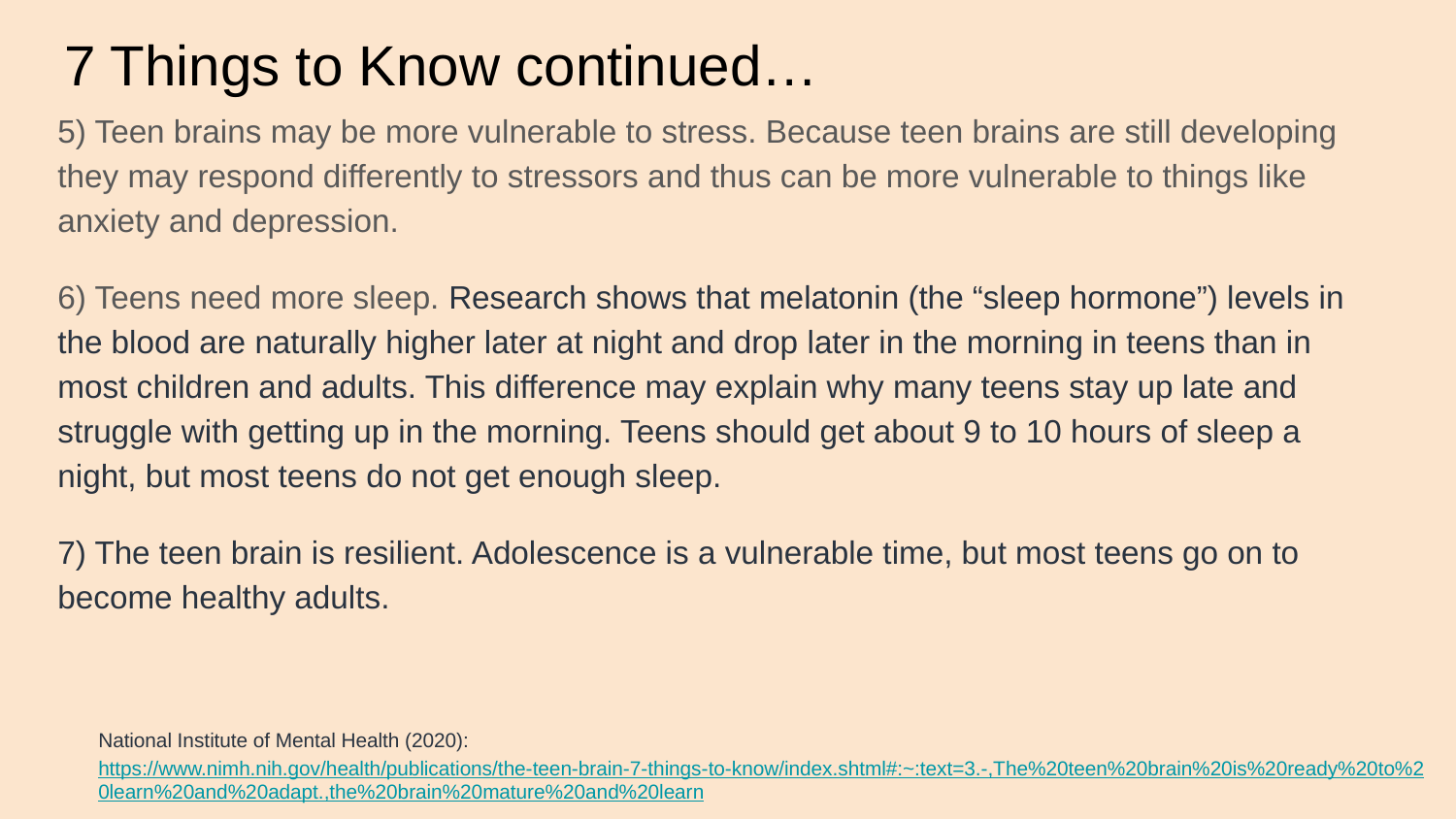

# 7 Things to Know continued…
5) Teen brains may be more vulnerable to stress. Because teen brains are still developing they may respond differently to stressors and thus can be more vulnerable to things like anxiety and depression.
6) Teens need more sleep. Research shows that melatonin (the “sleep hormone”) levels in the blood are naturally higher later at night and drop later in the morning in teens than in most children and adults. This difference may explain why many teens stay up late and struggle with getting up in the morning. Teens should get about 9 to 10 hours of sleep a night, but most teens do not get enough sleep.
7) The teen brain is resilient. Adolescence is a vulnerable time, but most teens go on to become healthy adults.

National Institute of Mental Health (2020): https://www.nimh.nih.gov/health/publications/the-teen-brain-7-things-to-know/index.shtml#:~:text=3.-,The%20teen%20brain%20is%20ready%20to%20learn%20and%20adapt.,the%20brain%20mature%20and%20learn.